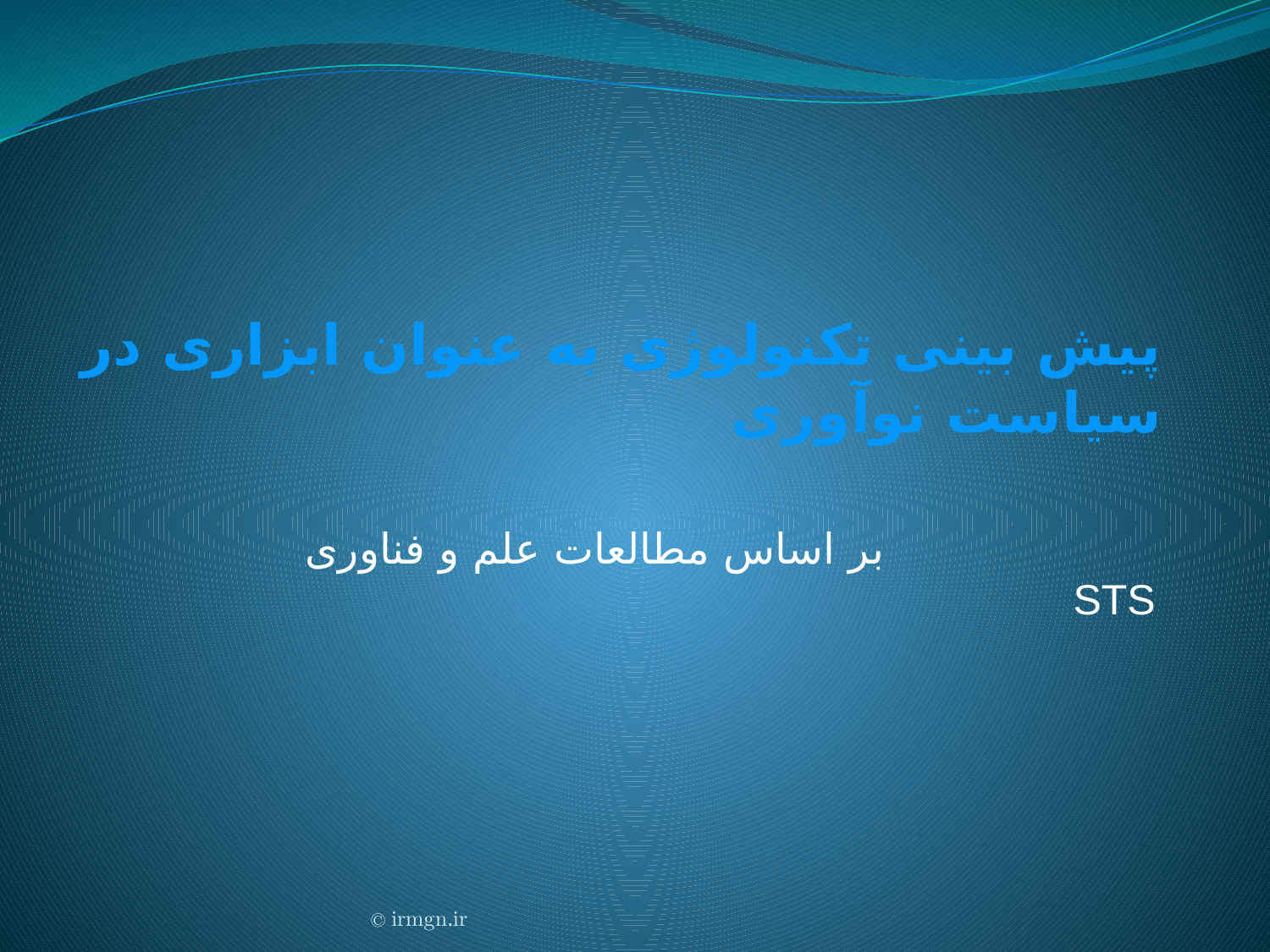

# پیش بینی تکنولوژی به عنوان ابزاری در سیاست نوآوری

                    بر اساس مطالعات علم و فناوری STS

© irmgn.ir